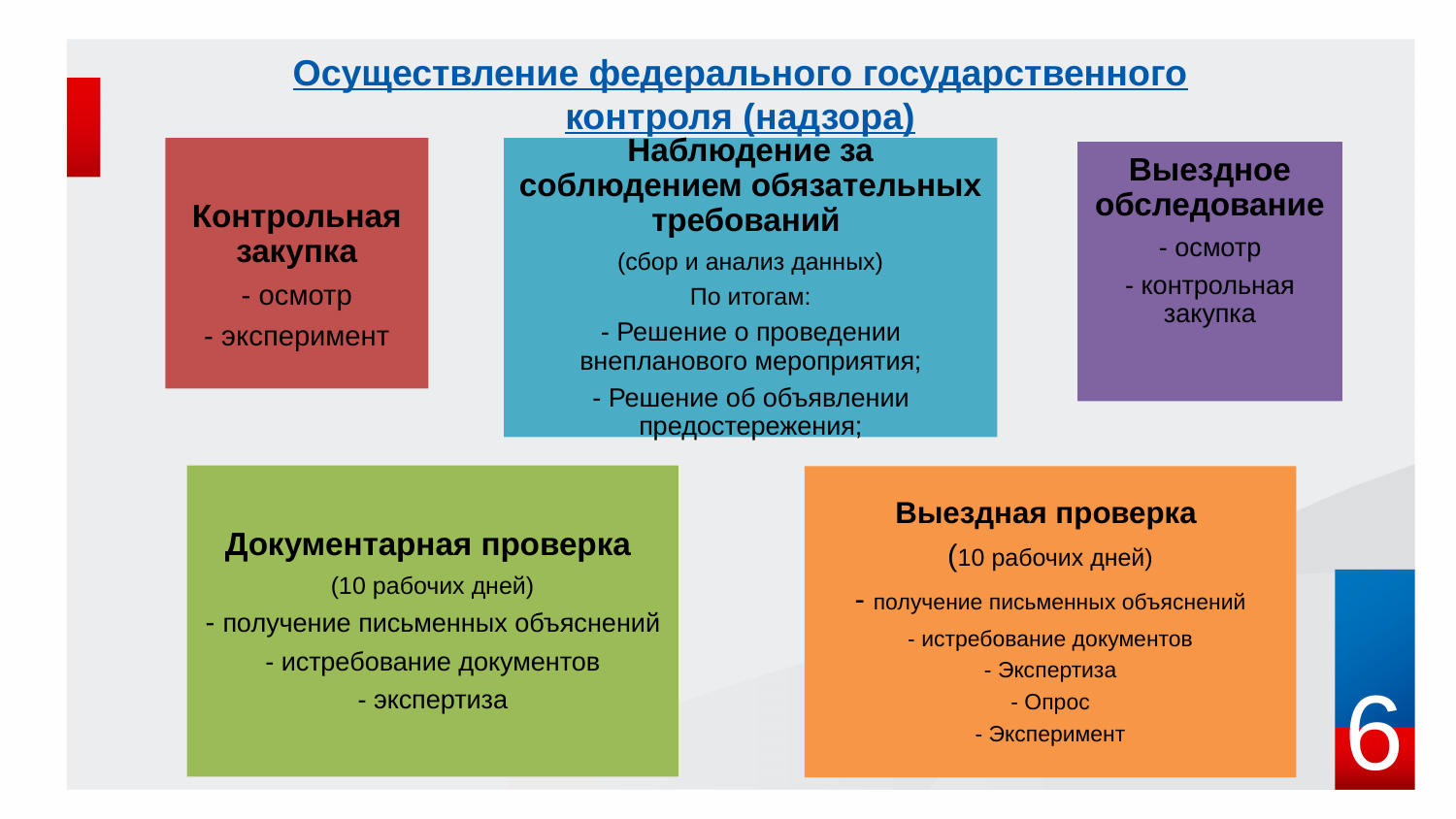

# Осуществление федерального государственного контроля (надзора)

Контрольная закупка
- осмотр
- эксперимент

Документарная проверка
(10 рабочих дней)
- получение письменных объяснений
- истребование документов
- экспертиза
Выездное обследование
- осмотр
- контрольная закупка

Наблюдение за соблюдением обязательных требований
(сбор и анализ данных)
По итогам:
- Решение о проведении внепланового мероприятия;
- Решение об объявлении предостережения;
Выездная проверка
(10 рабочих дней)
- получение письменных объяснений
- истребование документов
- Экспертиза
- Опрос
- Эксперимент

6